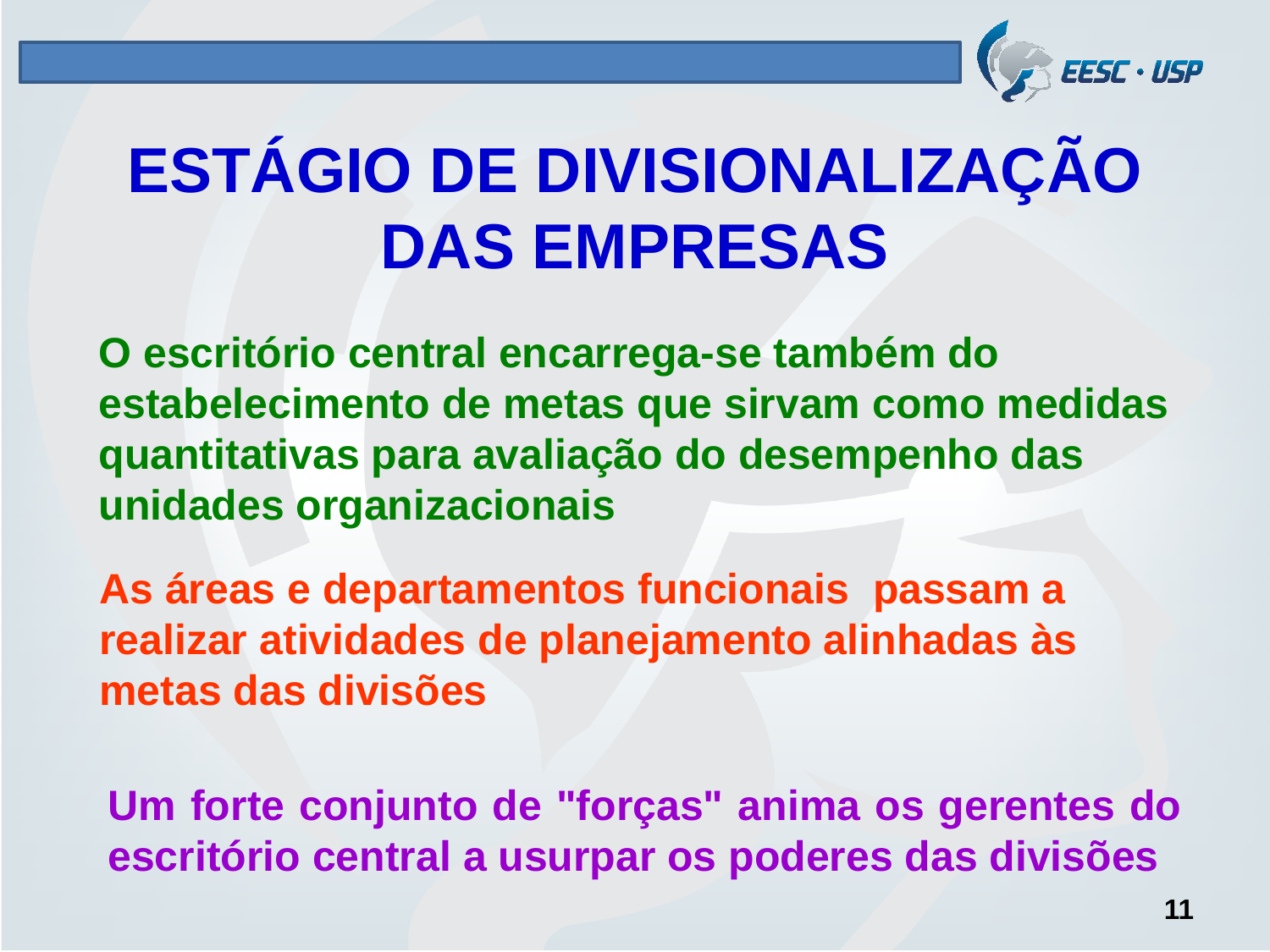

# ESTÁGIO DE DIVISIONALIZAÇÃO DAS EMPRESAS
O escritório central encarrega-se também do estabelecimento de metas que sirvam como medidas quantitativas para avaliação do desempenho das unidades organizacionais
As áreas e departamentos funcionais  passam a realizar atividades de planejamento alinhadas às metas das divisões
Um forte conjunto de "forças" anima os gerentes do escritório central a usurpar os poderes das divisões
11